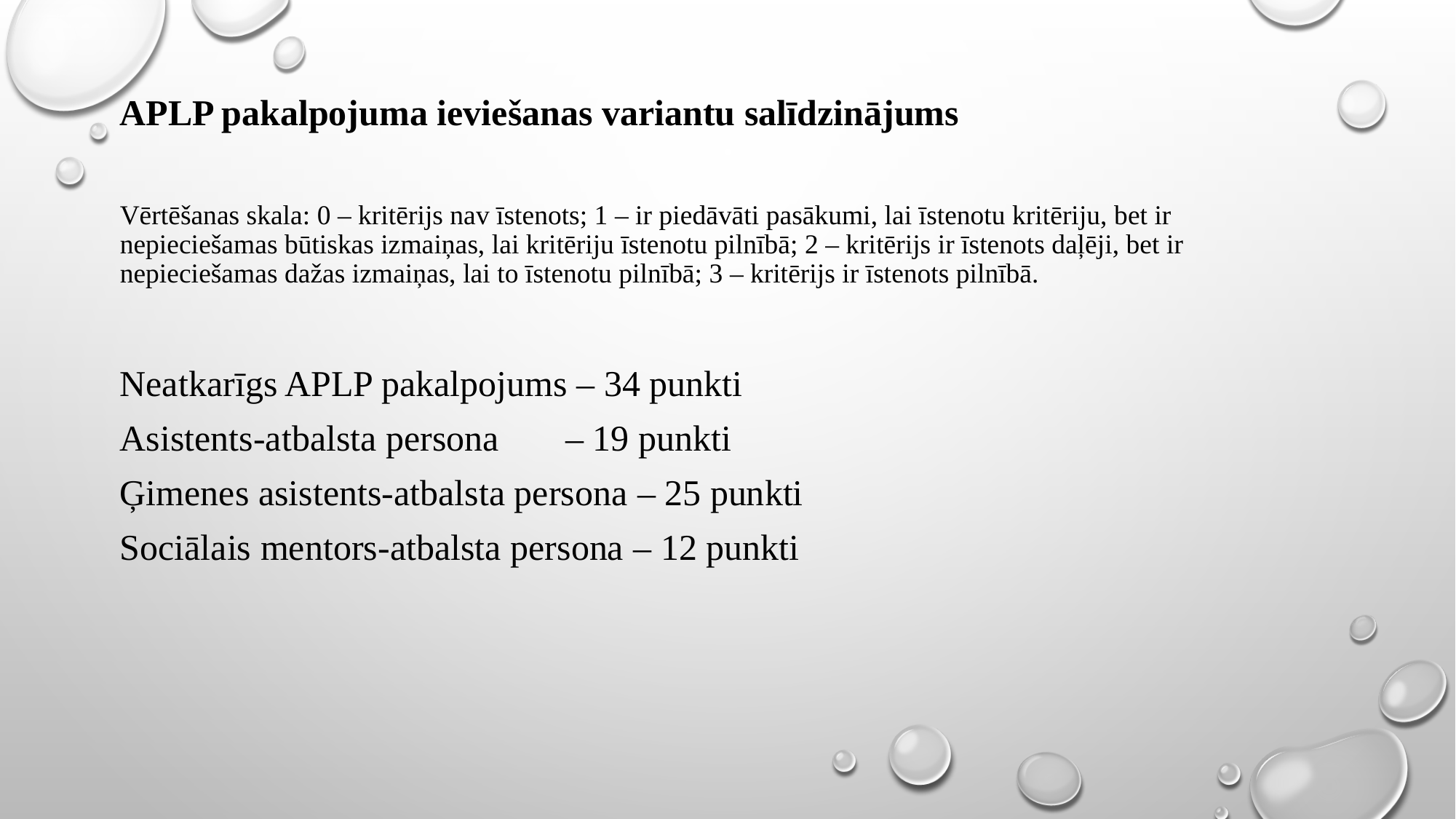

# APLP pakalpojuma ieviešanas variantu salīdzinājums
Vērtēšanas skala: 0 – kritērijs nav īstenots; 1 – ir piedāvāti pasākumi, lai īstenotu kritēriju, bet ir nepieciešamas būtiskas izmaiņas, lai kritēriju īstenotu pilnībā; 2 – kritērijs ir īstenots daļēji, bet ir nepieciešamas dažas izmaiņas, lai to īstenotu pilnībā; 3 – kritērijs ir īstenots pilnībā.

Neatkarīgs APLP pakalpojums – 34 punkti
Asistents-atbalsta persona	 – 19 punkti
Ģimenes asistents-atbalsta persona – 25 punkti
Sociālais mentors-atbalsta persona – 12 punkti